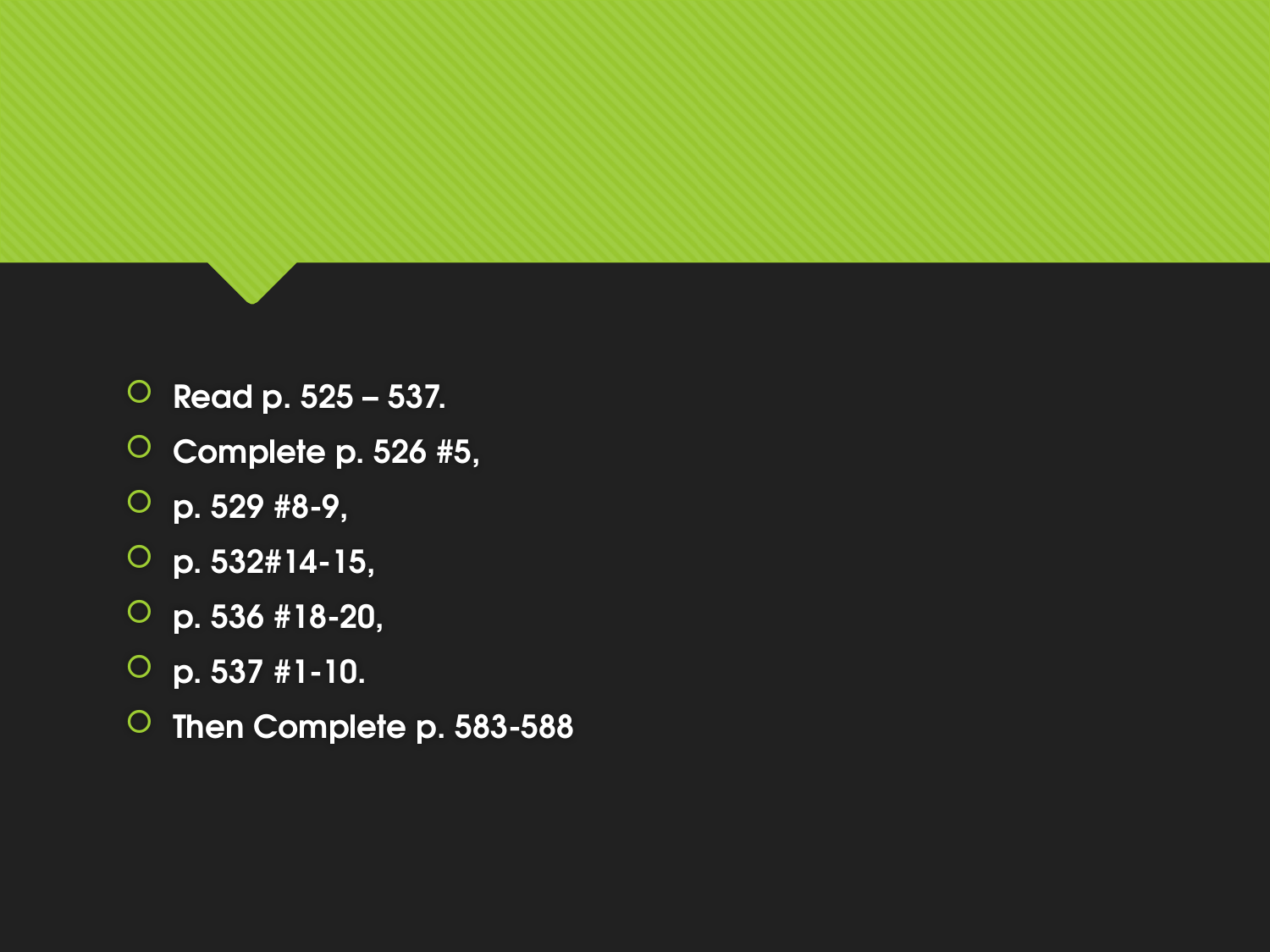

#
Read p. 525 – 537.
Complete p. 526 #5,
p. 529 #8-9,
p. 532#14-15,
p. 536 #18-20,
p. 537 #1-10.
Then Complete p. 583-588